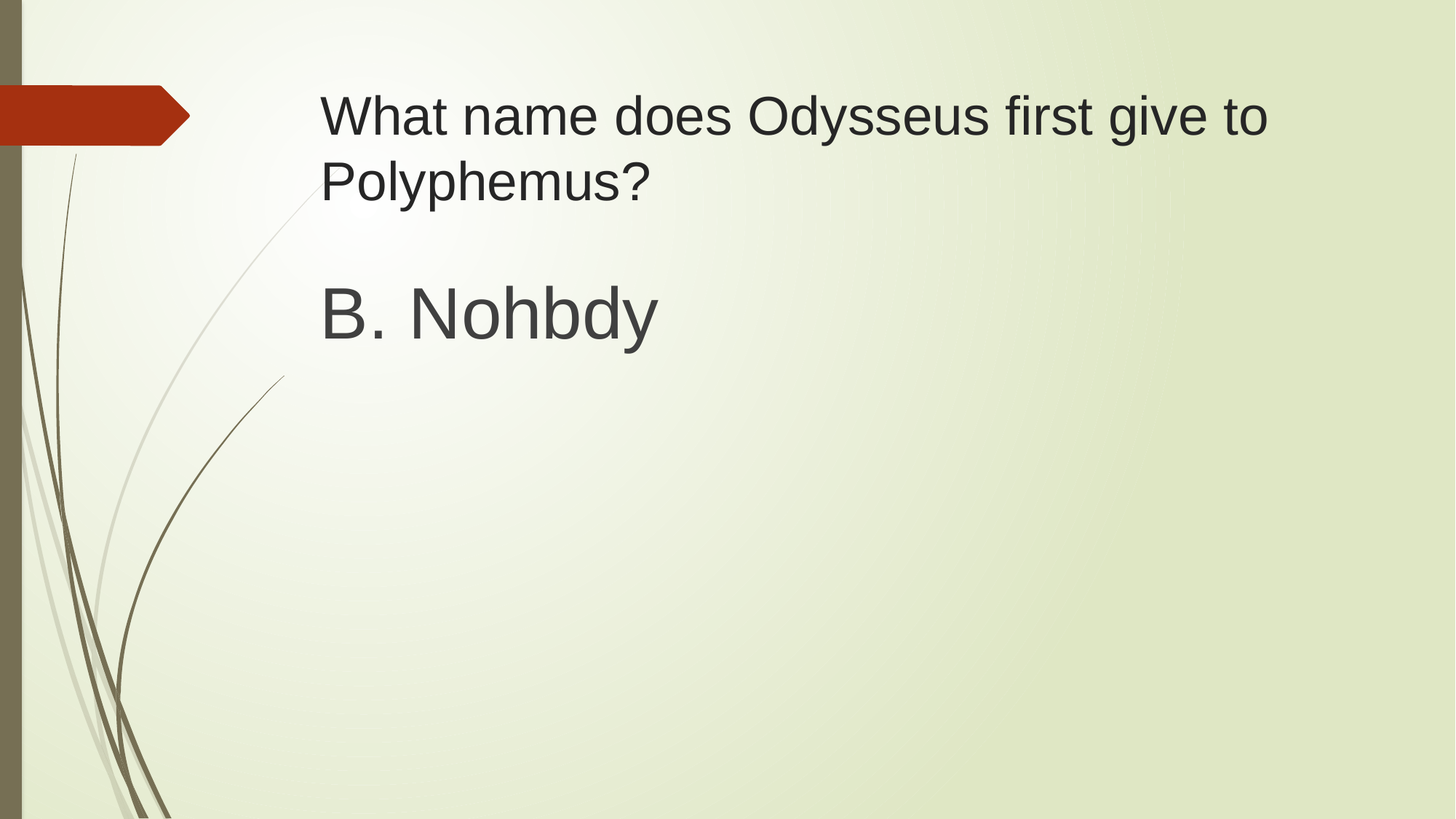

# What name does Odysseus first give to Polyphemus?
B. Nohbdy